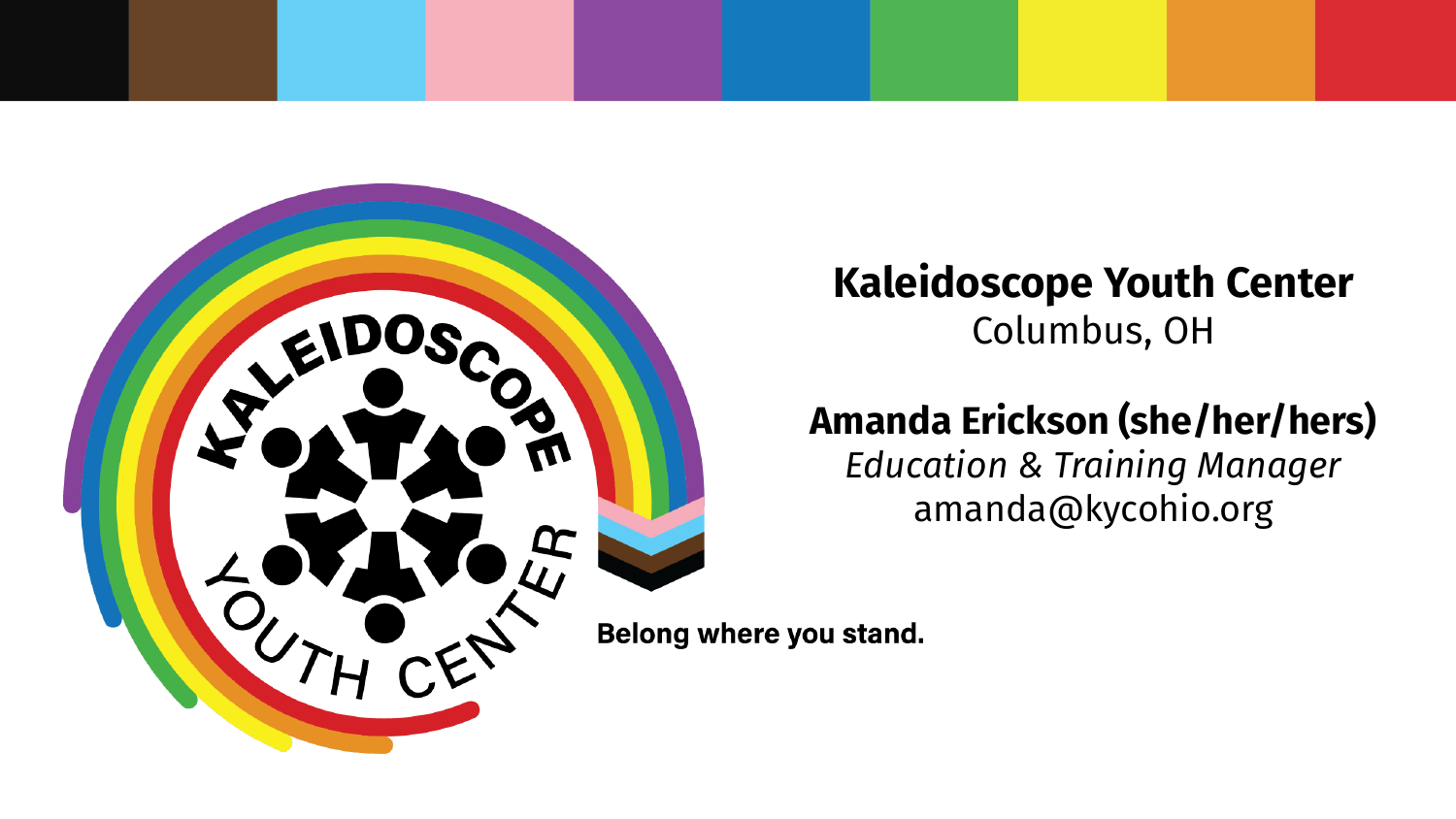

Kaleidoscope Youth Center
Columbus, OH

Amanda Erickson (she/her/hers)
Education & Training Manager
amanda@kycohio.org